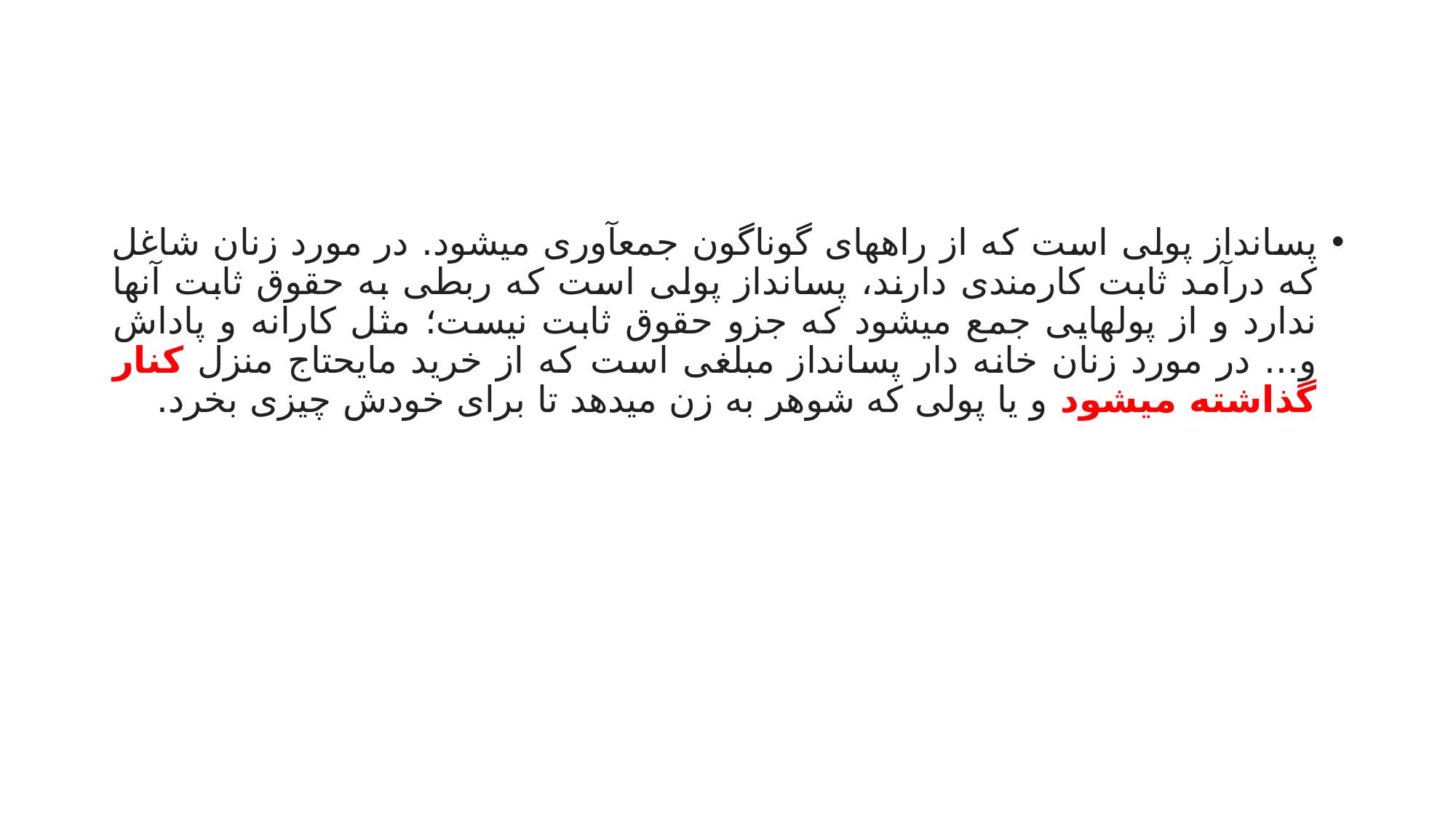

#
پسانداز پولی است که از راههای گوناگون جمعآوری میشود. در مورد زنان شاغل که درآمد ثابت کارمندی دارند، پسانداز پولی است که ربطی به حقوق ثابت آنها ندارد و از پولهایی جمع میشود که جزو حقوق ثابت نیست؛ مثل کارانه و پاداش و... در مورد زنان خانه دار پسانداز مبلغی است که از خرید مایحتاج منزل کنار گذاشته میشود و یا پولی که شوهر به زن میدهد تا برای خودش چیزی بخرد.